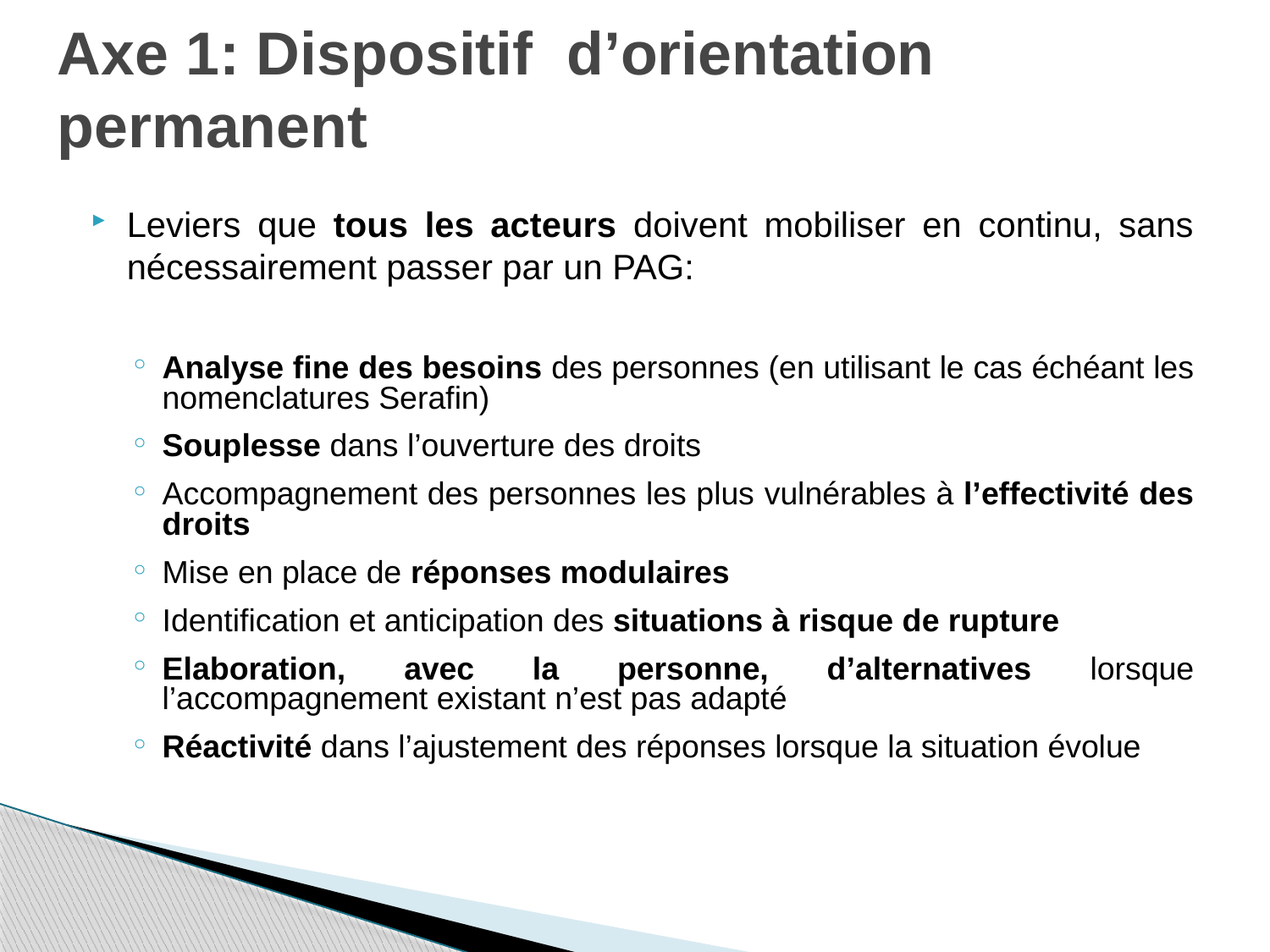

Axe 1: Dispositif  d’orientation permanent
Leviers que tous les acteurs doivent mobiliser en continu, sans nécessairement passer par un PAG:

Analyse fine des besoins des personnes (en utilisant le cas échéant les nomenclatures Serafin)
Souplesse dans l’ouverture des droits
Accompagnement des personnes les plus vulnérables à l’effectivité des droits
Mise en place de réponses modulaires
Identification et anticipation des situations à risque de rupture
Elaboration, avec la personne, d’alternatives lorsque l’accompagnement existant n’est pas adapté
Réactivité dans l’ajustement des réponses lorsque la situation évolue